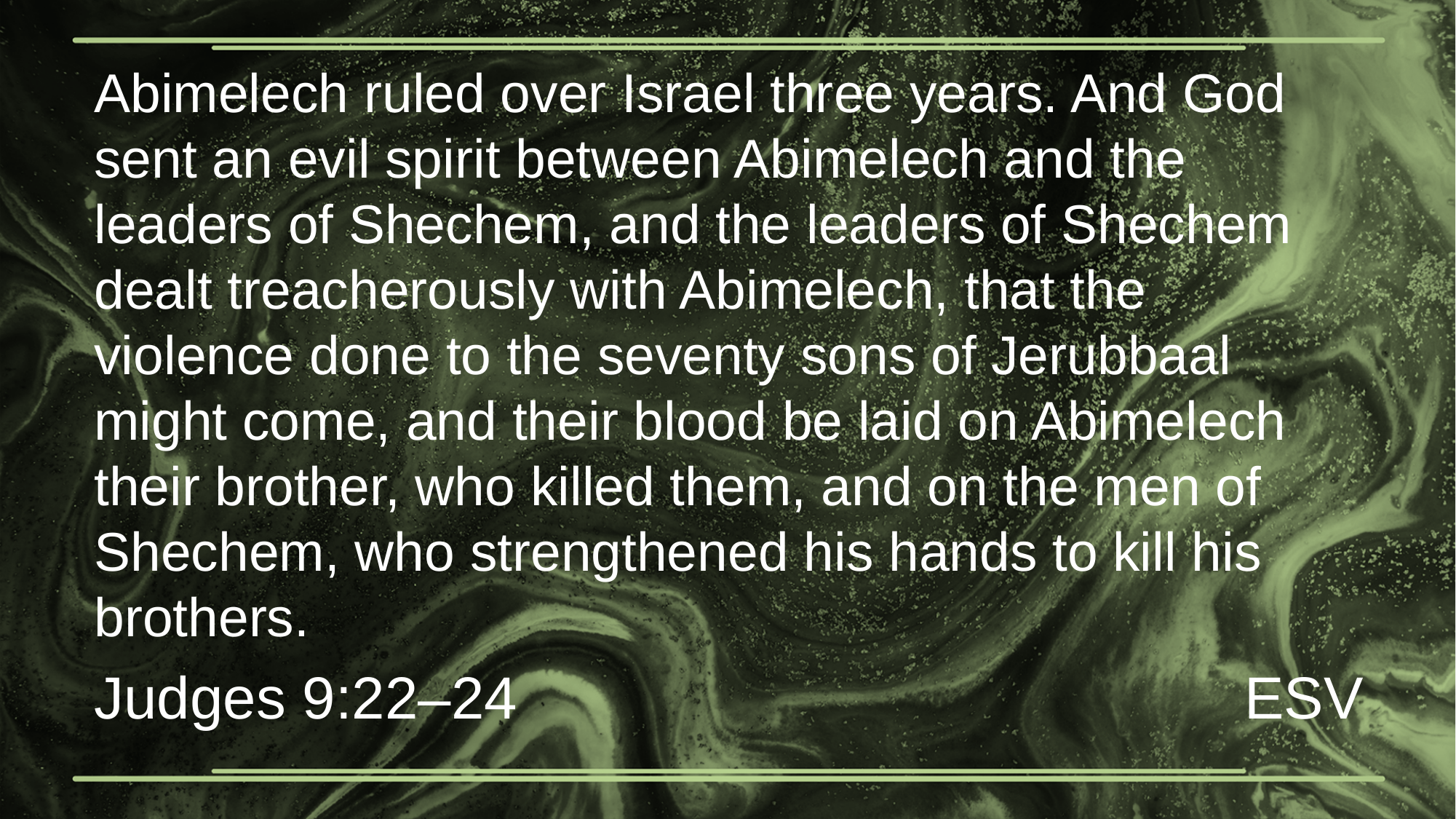

# Abimelech ruled over Israel three years. And God sent an evil spirit between Abimelech and the leaders of Shechem, and the leaders of Shechem dealt treacherously with Abimelech, that the violence done to the seventy sons of Jerubbaal might come, and their blood be laid on Abimelech their brother, who killed them, and on the men of Shechem, who strengthened his hands to kill his brothers.
Judges 9:22–24
ESV